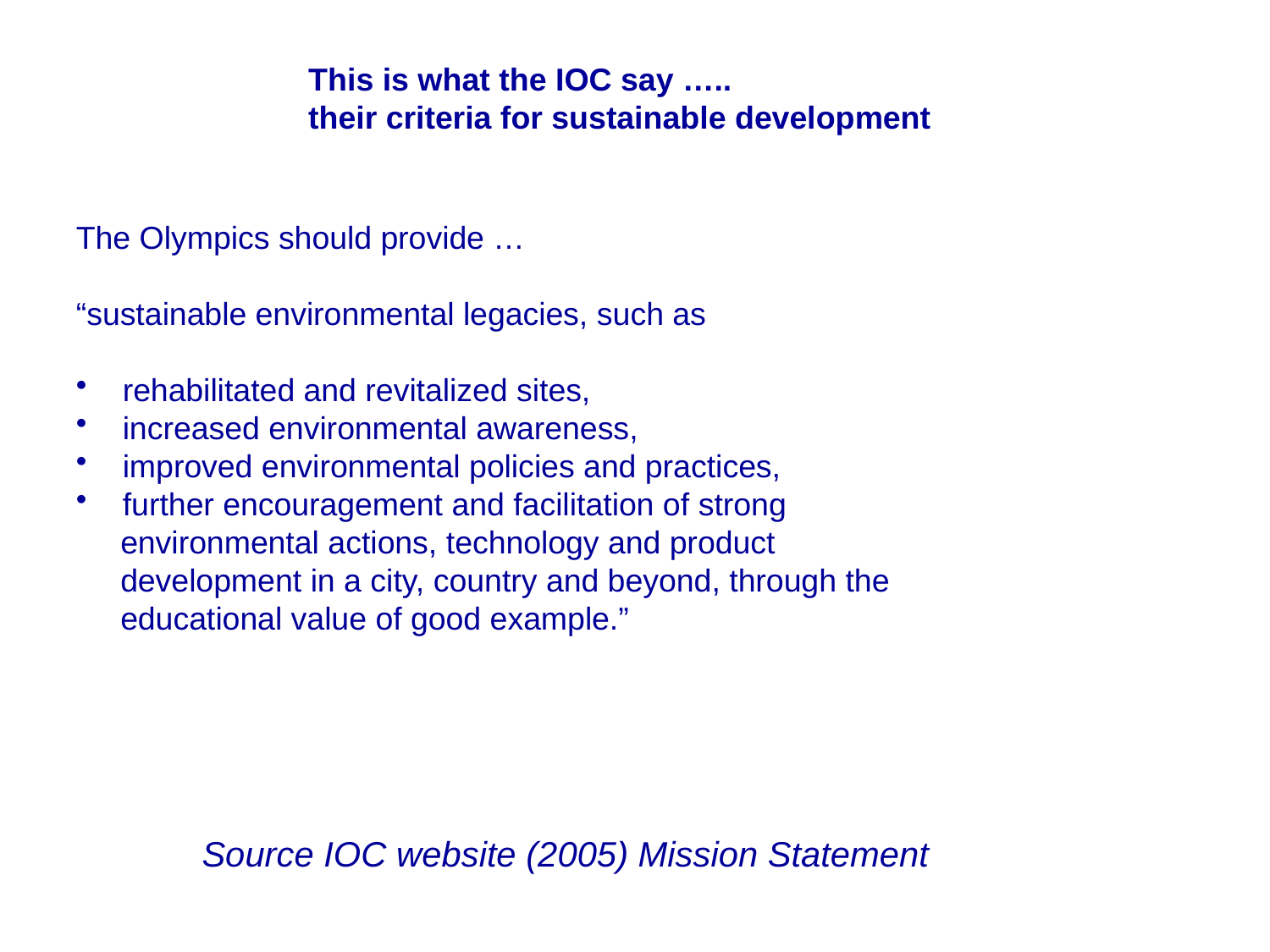

This is what the IOC say …..
their criteria for sustainable development
The Olympics should provide …

“sustainable environmental legacies, such as

    rehabilitated and revitalized sites,
    increased environmental awareness,
    improved environmental policies and practices,
    further encouragement and facilitation of strong
     environmental actions, technology and product
     development in a city, country and beyond, through the
     educational value of good example.”
Source IOC website (2005) Mission Statement